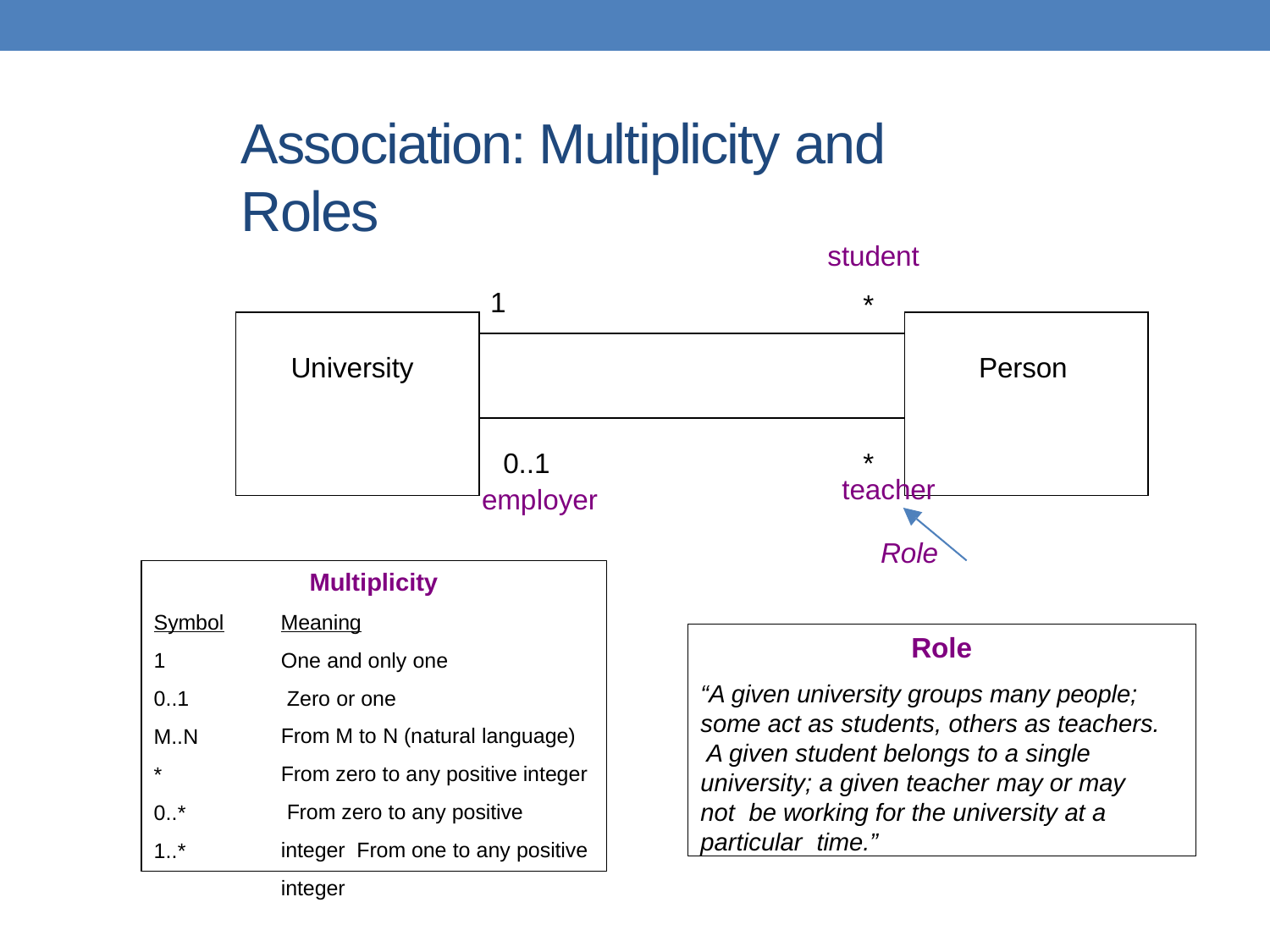

# Association: Multiplicity and Roles
student
1
*
| University |  | Person |
| --- | --- | --- |
|  |  |  |
|  |  |  |
0..1
employer
*
teacher

Role
Multiplicity
Symbol	Meaning

Role
“A given university groups many people;  some act as students, others as teachers.  A given student belongs to a single  university; a given teacher may or may not  be working for the university at a particular  time.”
1
0..1
M..N
One and only one  Zero or one
From M to N (natural language)  From zero to any positive integer  From zero to any positive integer  From one to any positive integer
*
0..*
1..*